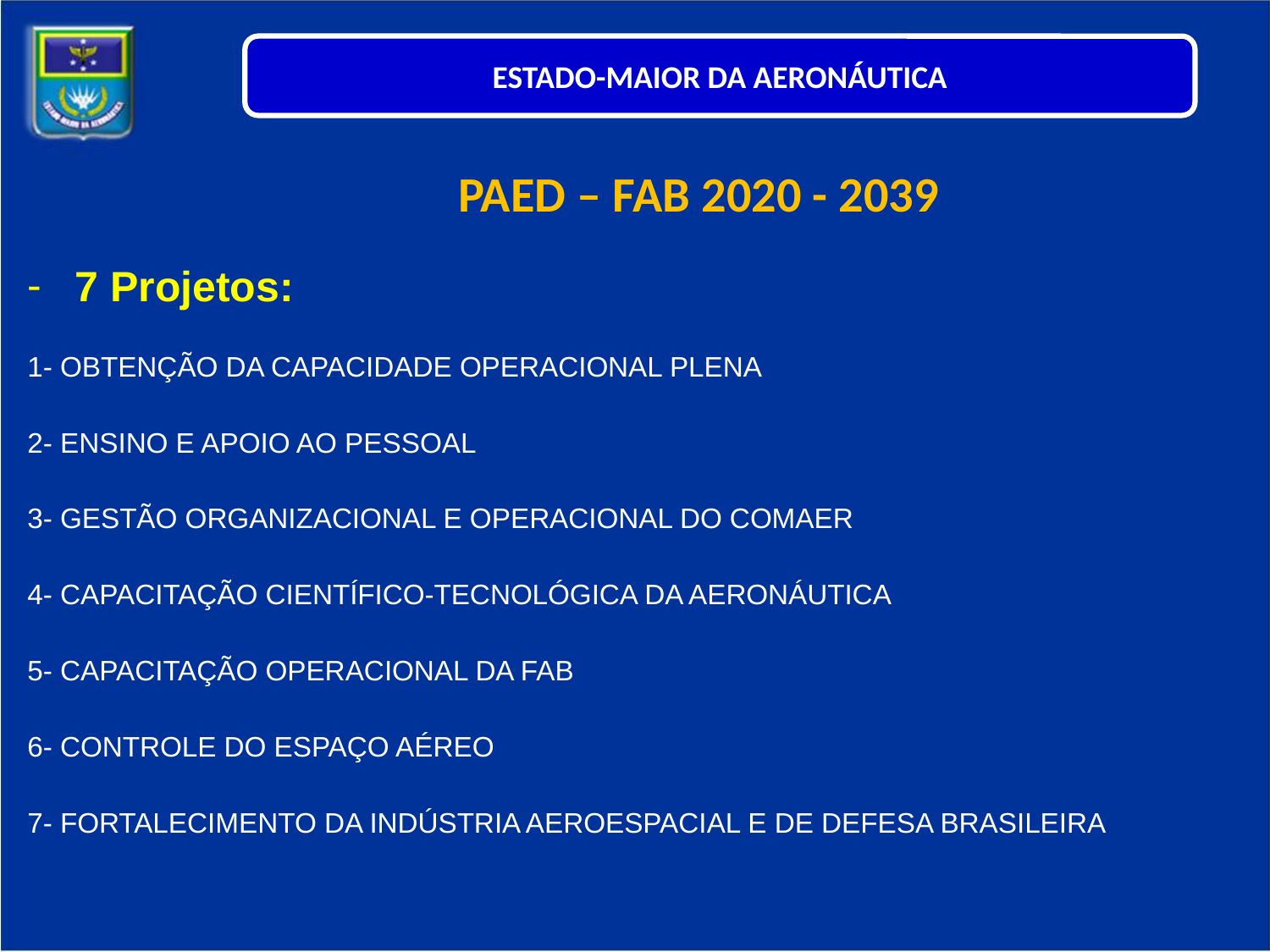

ESTADO-MAIOR DA AERONÁUTICA
	PAED – FAB 2020 - 2039

7 Projetos:

1- OBTENÇÃO DA CAPACIDADE OPERACIONAL PLENA
2- ENSINO E APOIO AO PESSOAL
3- GESTÃO ORGANIZACIONAL E OPERACIONAL DO COMAER
4- CAPACITAÇÃO CIENTÍFICO-TECNOLÓGICA DA AERONÁUTICA
5- CAPACITAÇÃO OPERACIONAL DA FAB
6- CONTROLE DO ESPAÇO AÉREO
7- FORTALECIMENTO DA INDÚSTRIA AEROESPACIAL E DE DEFESA BRASILEIRA